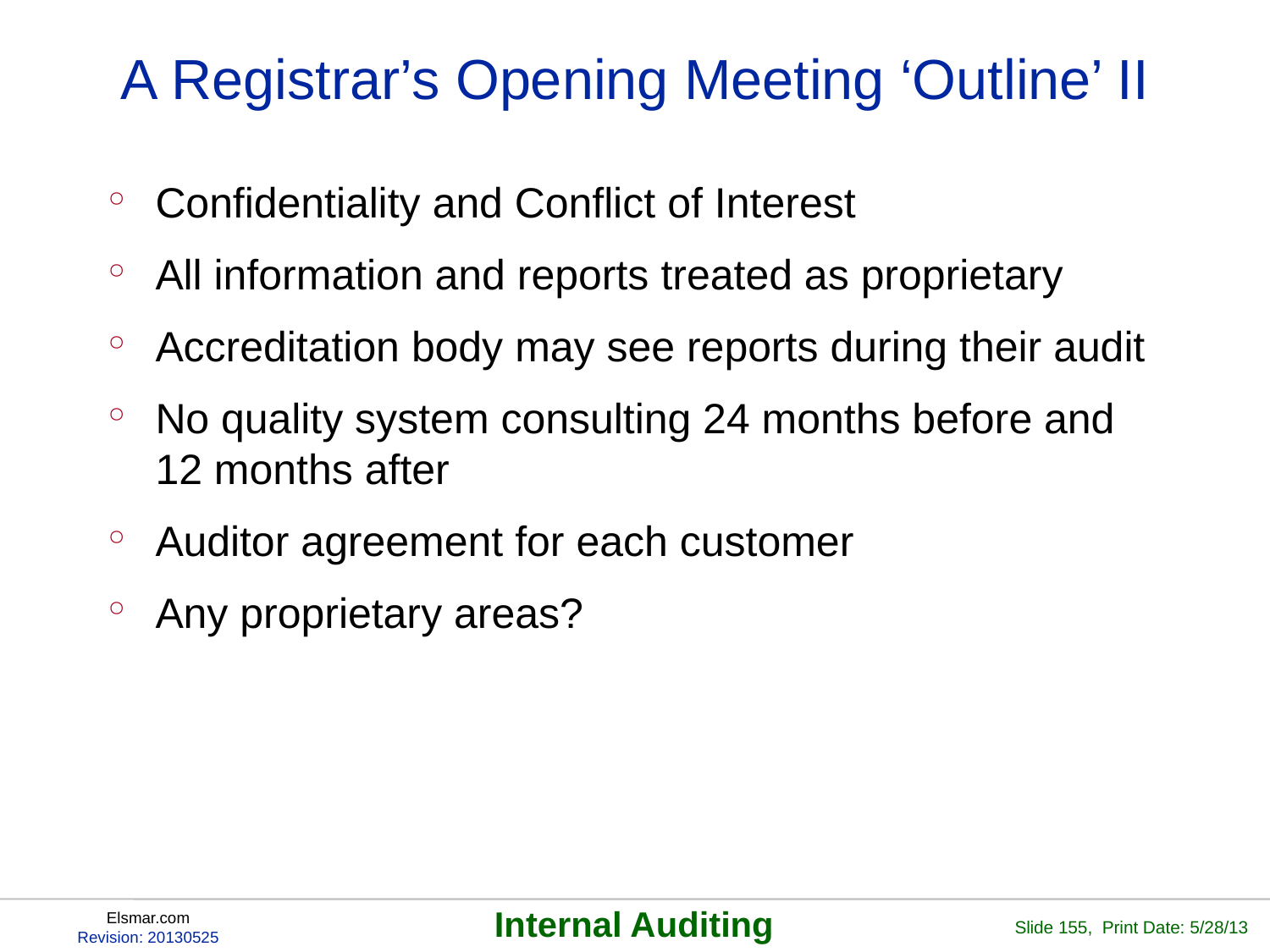

# A Registrar’s Opening Meeting ‘Outline’ II
Confidentiality and Conflict of Interest
All information and reports treated as proprietary
Accreditation body may see reports during their audit
No quality system consulting 24 months before and 12 months after
Auditor agreement for each customer
Any proprietary areas?